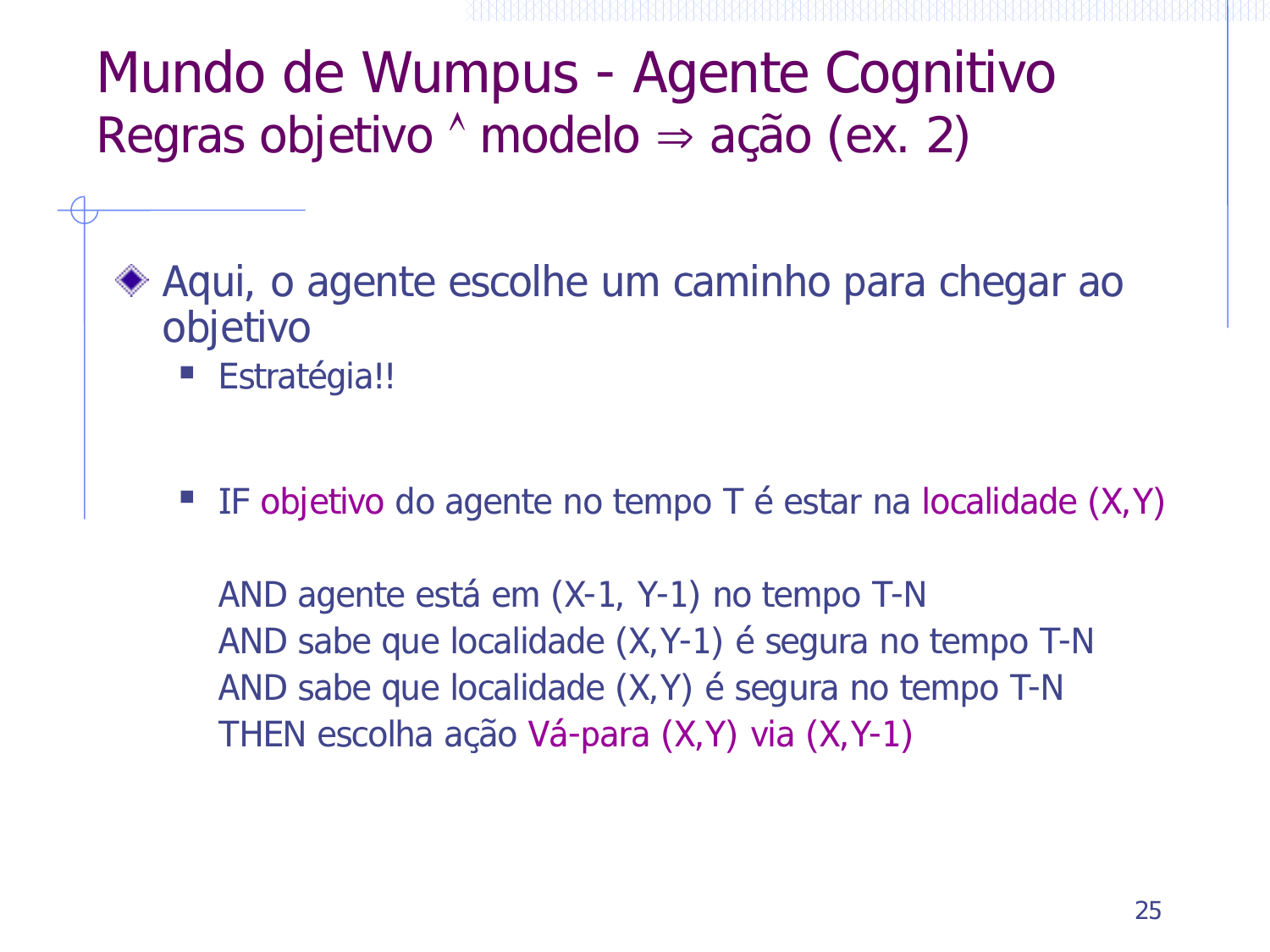

# Mundo de Wumpus - Agente Cognitivo Regras objetivo ∧ modelo ⇒ ação (ex. 2)
Aqui, o agente escolhe um caminho para chegar ao objetivo
Estratégia!!

IF objetivo do agente no tempo T é estar na localidade (X,Y)
AND agente está em (X-1, Y-1) no tempo T-N
AND sabe que localidade (X,Y-1) é segura no tempo T-N
AND sabe que localidade (X,Y) é segura no tempo T-N
THEN escolha ação Vá-para (X,Y) via (X,Y-1)
25